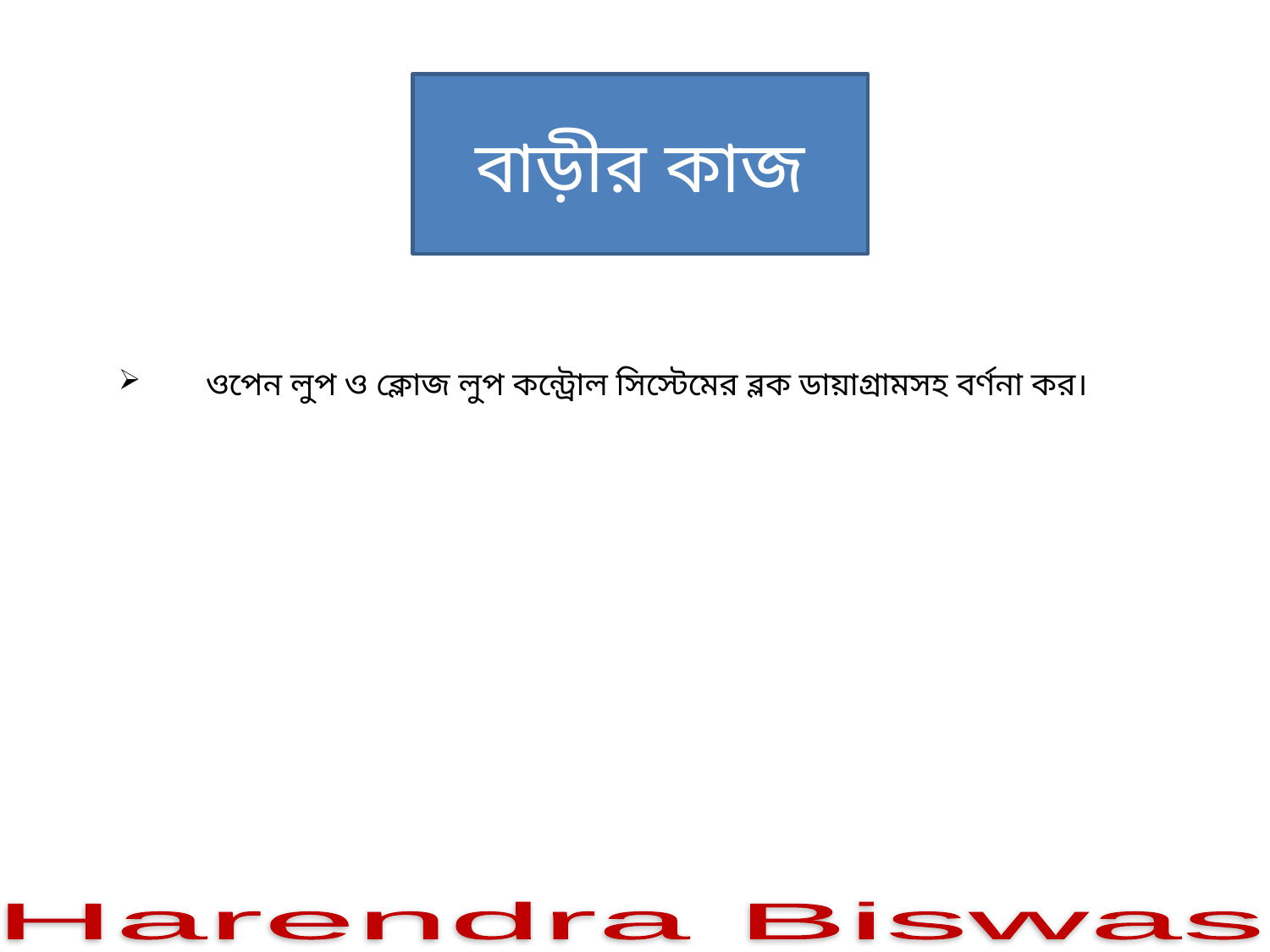

# বাড়ীর কাজ
  ওপেন লুপ ও ক্লোজ লুপ কন্ট্রোল সিস্টেমের ব্লক ডায়াগ্রামসহ বর্ণনা কর।
Harendra Biswas